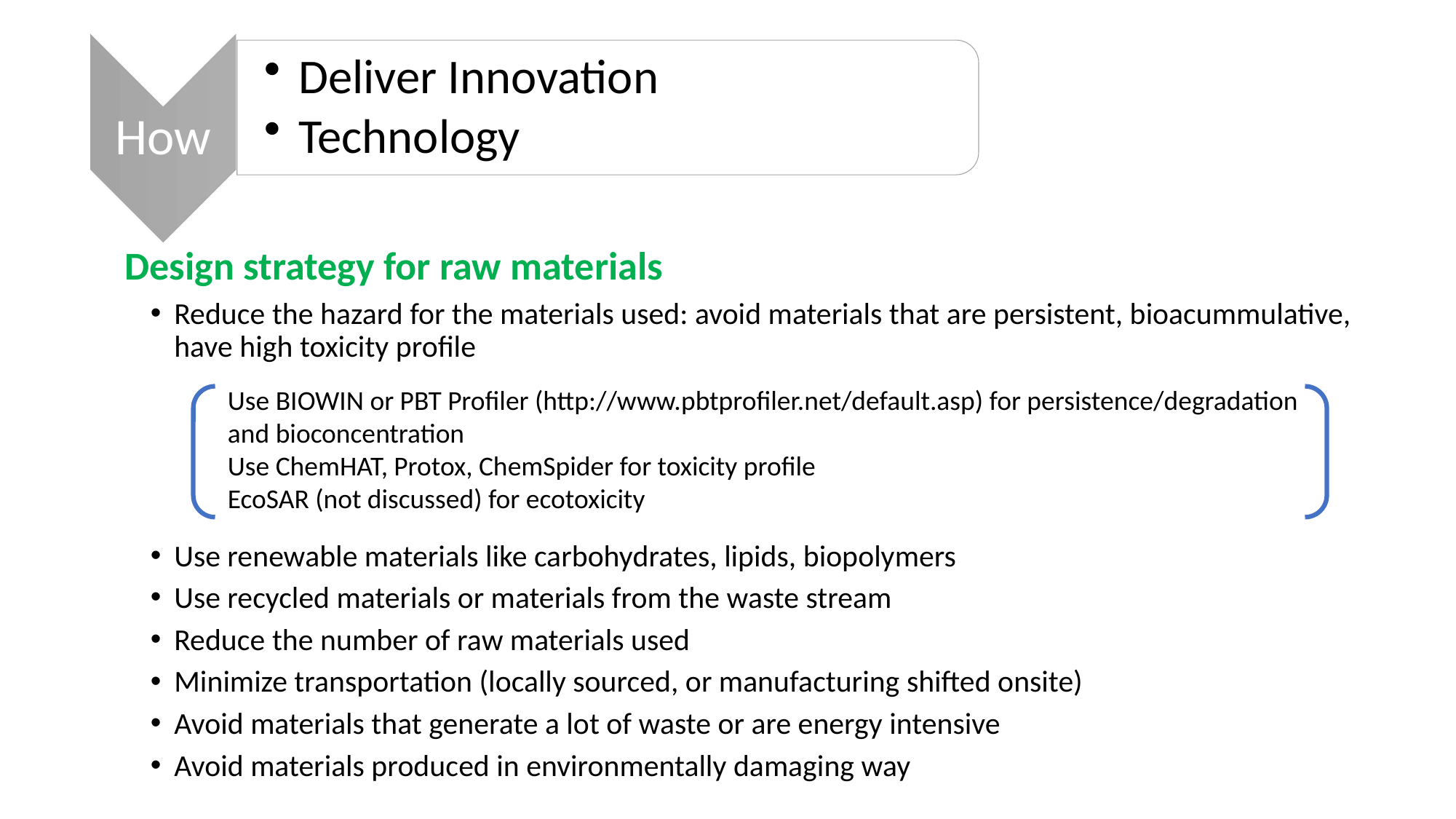

How

Deliver Innovation
Technology
Design strategy for raw materials
Reduce the hazard for the materials used: avoid materials that are persistent, bioacummulative, have high toxicity profile

Use renewable materials like carbohydrates, lipids, biopolymers
Use recycled materials or materials from the waste stream
Reduce the number of raw materials used
Minimize transportation (locally sourced, or manufacturing shifted onsite)
Avoid materials that generate a lot of waste or are energy intensive
Avoid materials produced in environmentally damaging way
Use BIOWIN or PBT Profiler (http://www.pbtprofiler.net/default.asp) for persistence/degradation and bioconcentration
Use ChemHAT, Protox, ChemSpider for toxicity profile
EcoSAR (not discussed) for ecotoxicity